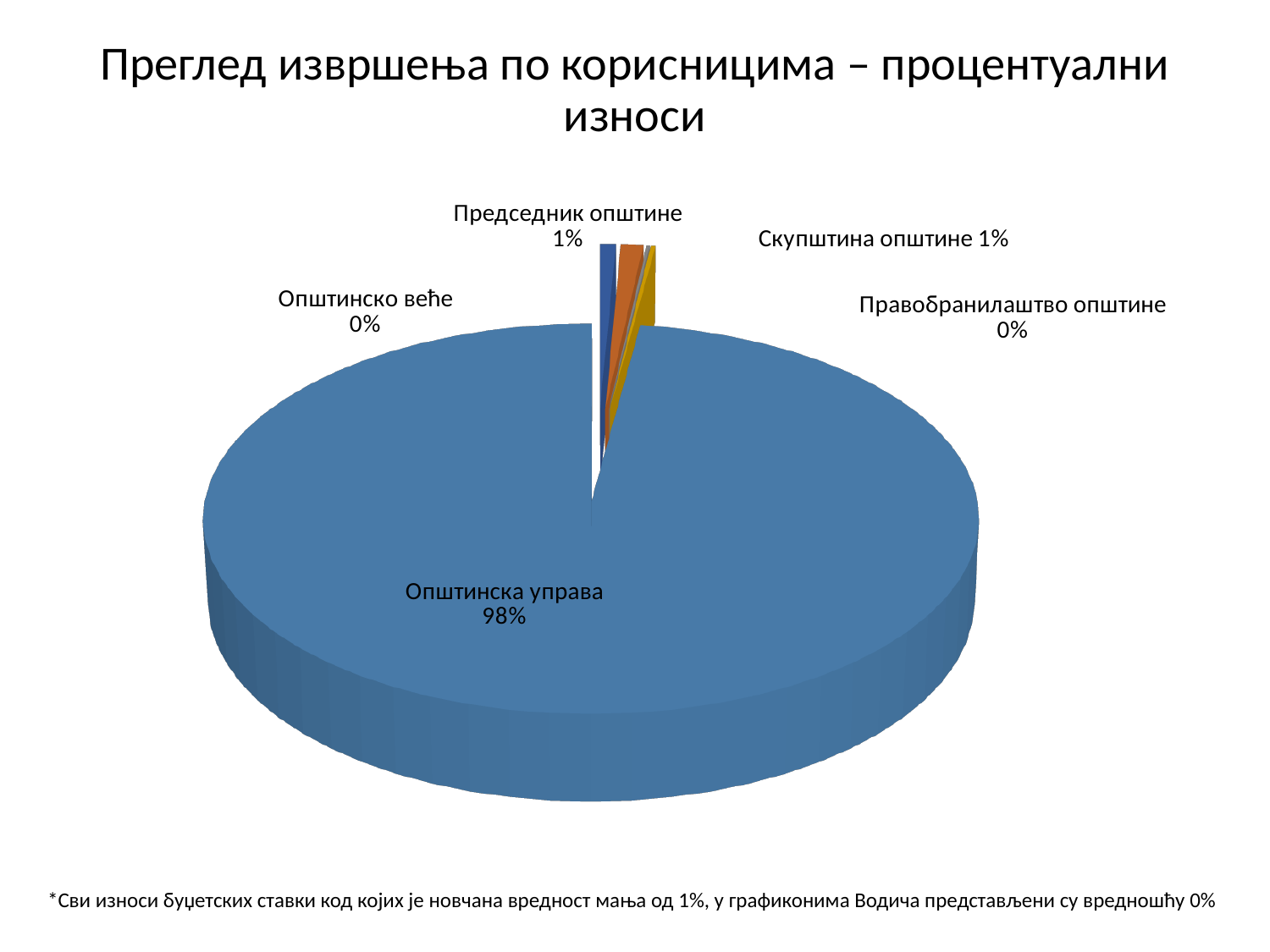

# Преглед извршења по корисницима – процентуални износи

[unsupported chart]

*Сви износи буџетских ставки код којих је новчана вредност мања од 1%, у графиконима Водича представљени су вредношћу 0%